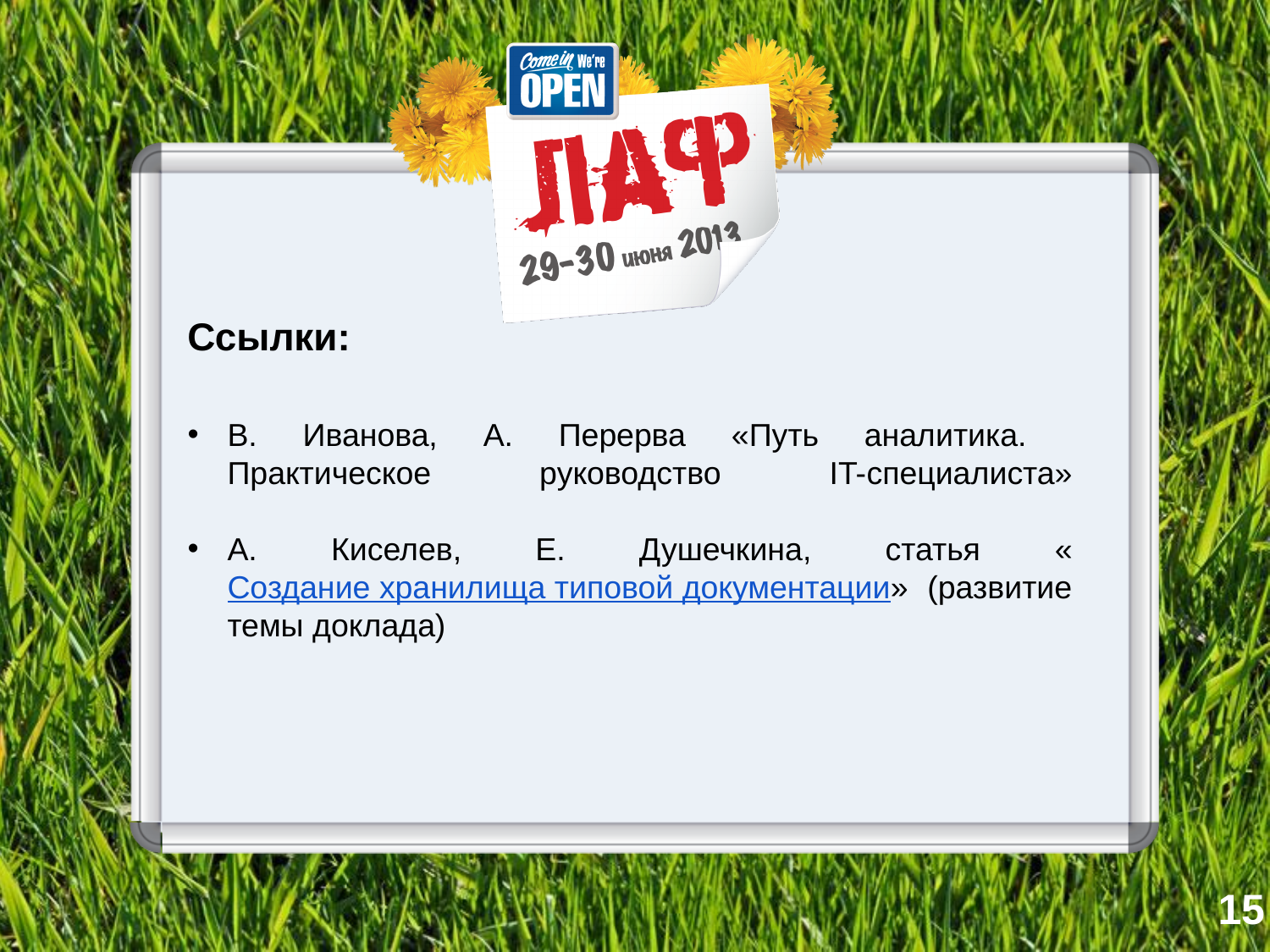

Ссылки:
В. Иванова, А. Перерва «Путь аналитика.
Практическое руководство IT-специалиста»
А. Киселев, Е. Душечкина, статья «Создание хранилища типовой документации» (развитие темы доклада)
15